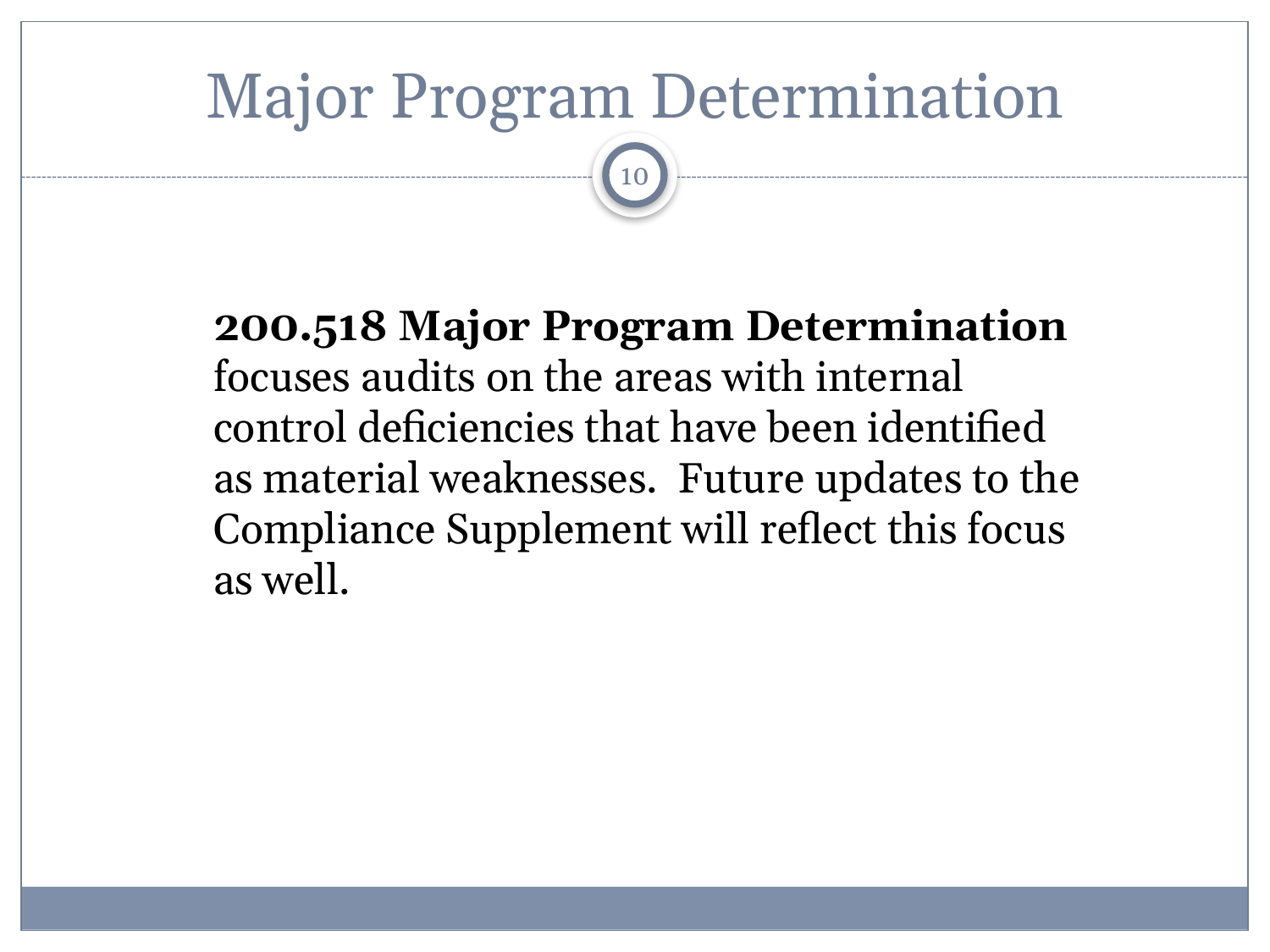

# Major Program Determination
10

200.518 Major Program Determination focuses audits on the areas with internal control deficiencies that have been identified as material weaknesses.  Future updates to the Compliance Supplement will reflect this focus as well.